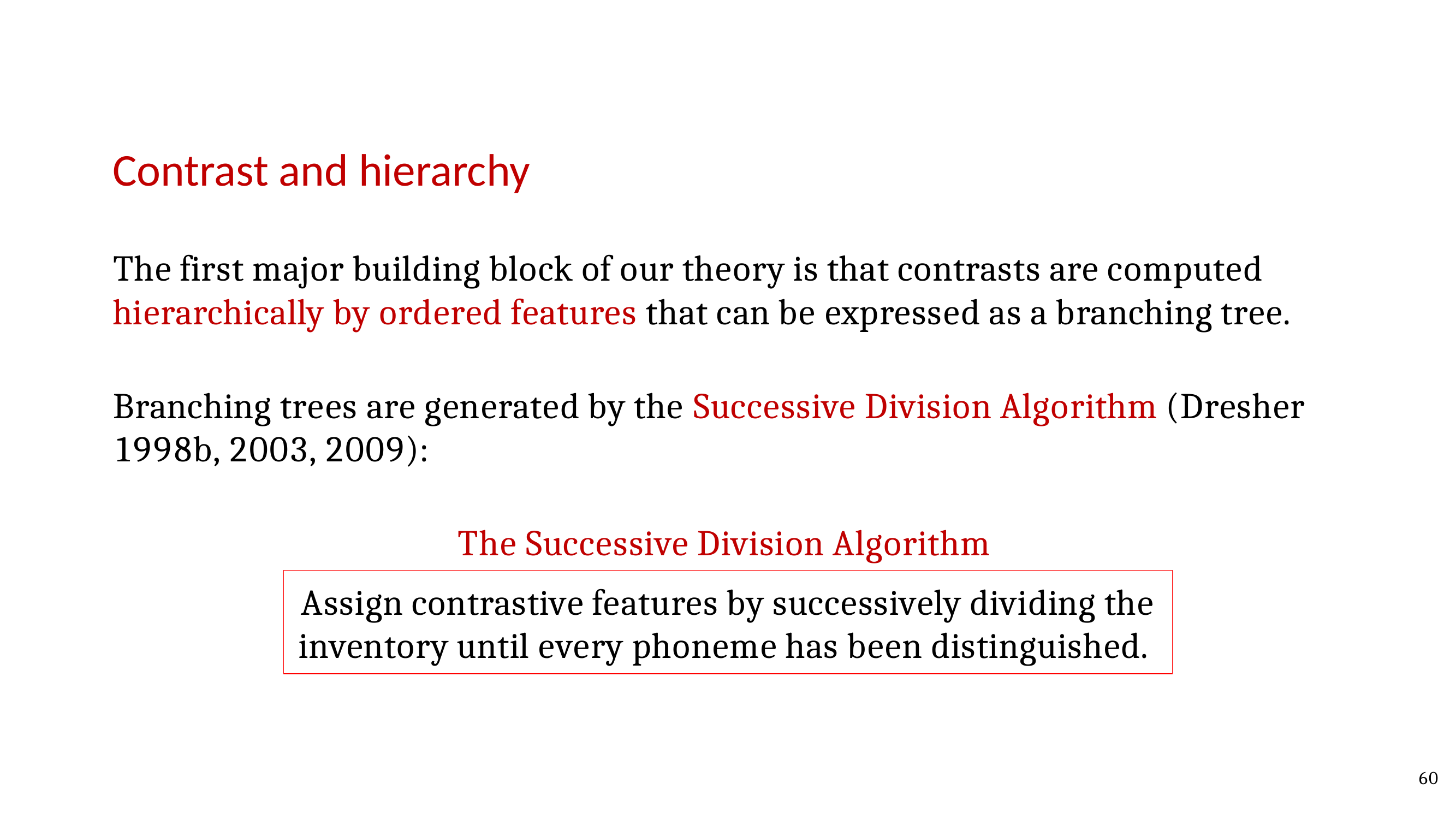

Contrast and hierarchy
The first major building block of our theory is that contrasts are computed hierarchically by ordered features that can be expressed as a branching tree.
Branching trees are generated by the Successive Division Algorithm (Dresher 1998b, 2003, 2009):
The Successive Division Algorithm
Assign contrastive features by successively dividing the inventory until every phoneme has been distinguished.
60